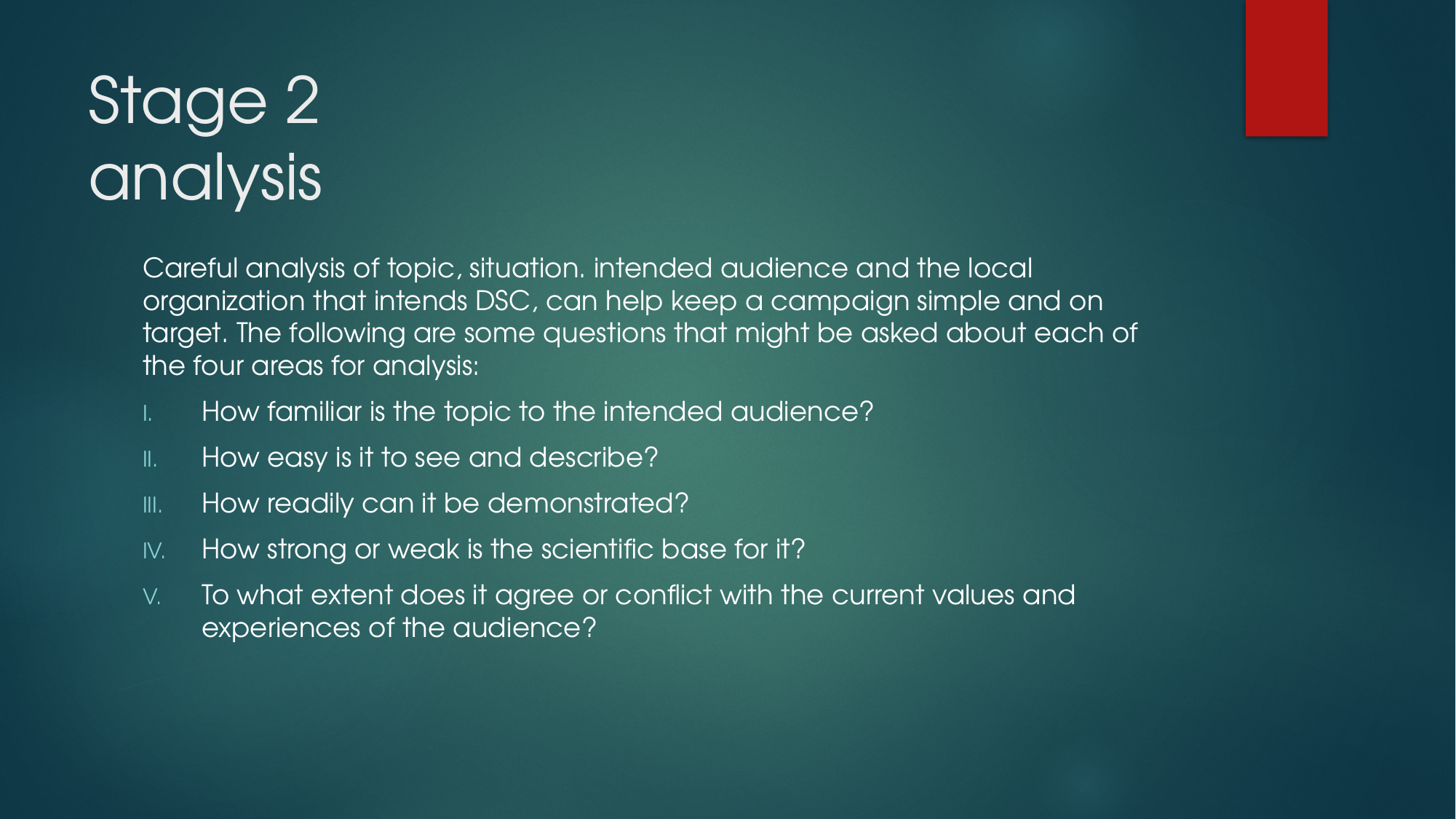

# Stage 2 analysis
Careful analysis of topic, situation. intended audience and the local organization that intends DSC, can help keep a campaign simple and on target. The following are some questions that might be asked about each of the four areas for analysis:
How familiar is the topic to the intended audience?
How easy is it to see and describe?
How readily can it be demonstrated?
How strong or weak is the scientific base for it?
To what extent does it agree or conflict with the current values and experiences of the audience?